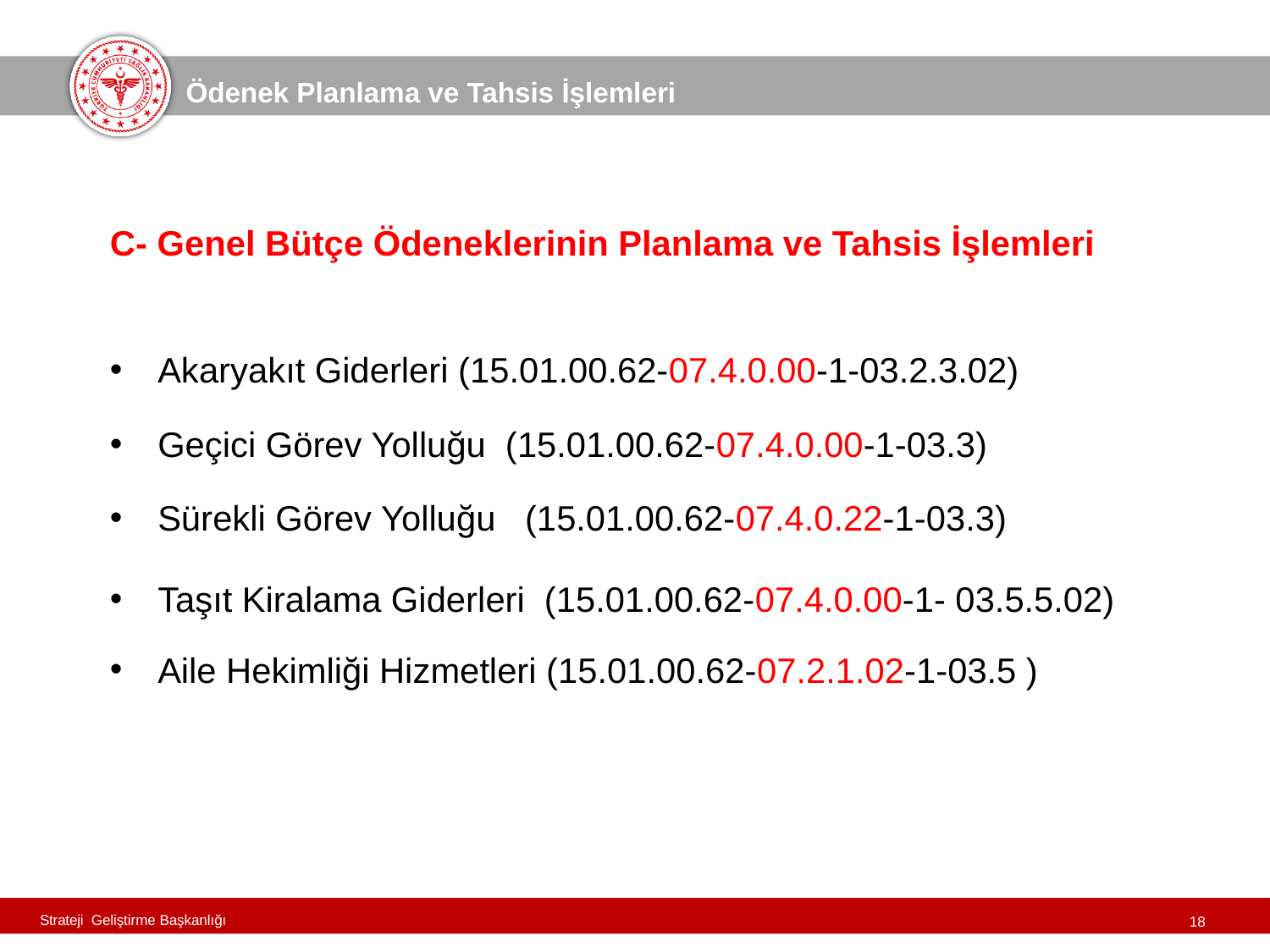

Ödenek Planlama ve Tahsis İşlemleri
C- Genel Bütçe Ödeneklerinin Planlama ve Tahsis İşlemleri

Akaryakıt Giderleri (15.01.00.62-07.4.0.00-1-03.2.3.02)
Geçici Görev Yolluğu  (15.01.00.62-07.4.0.00-1-03.3)
Sürekli Görev Yolluğu   (15.01.00.62-07.4.0.22-1-03.3)
Taşıt Kiralama Giderleri  (15.01.00.62-07.4.0.00-1- 03.5.5.02)
Aile Hekimliği Hizmetleri (15.01.00.62-07.2.1.02-1-03.5 )